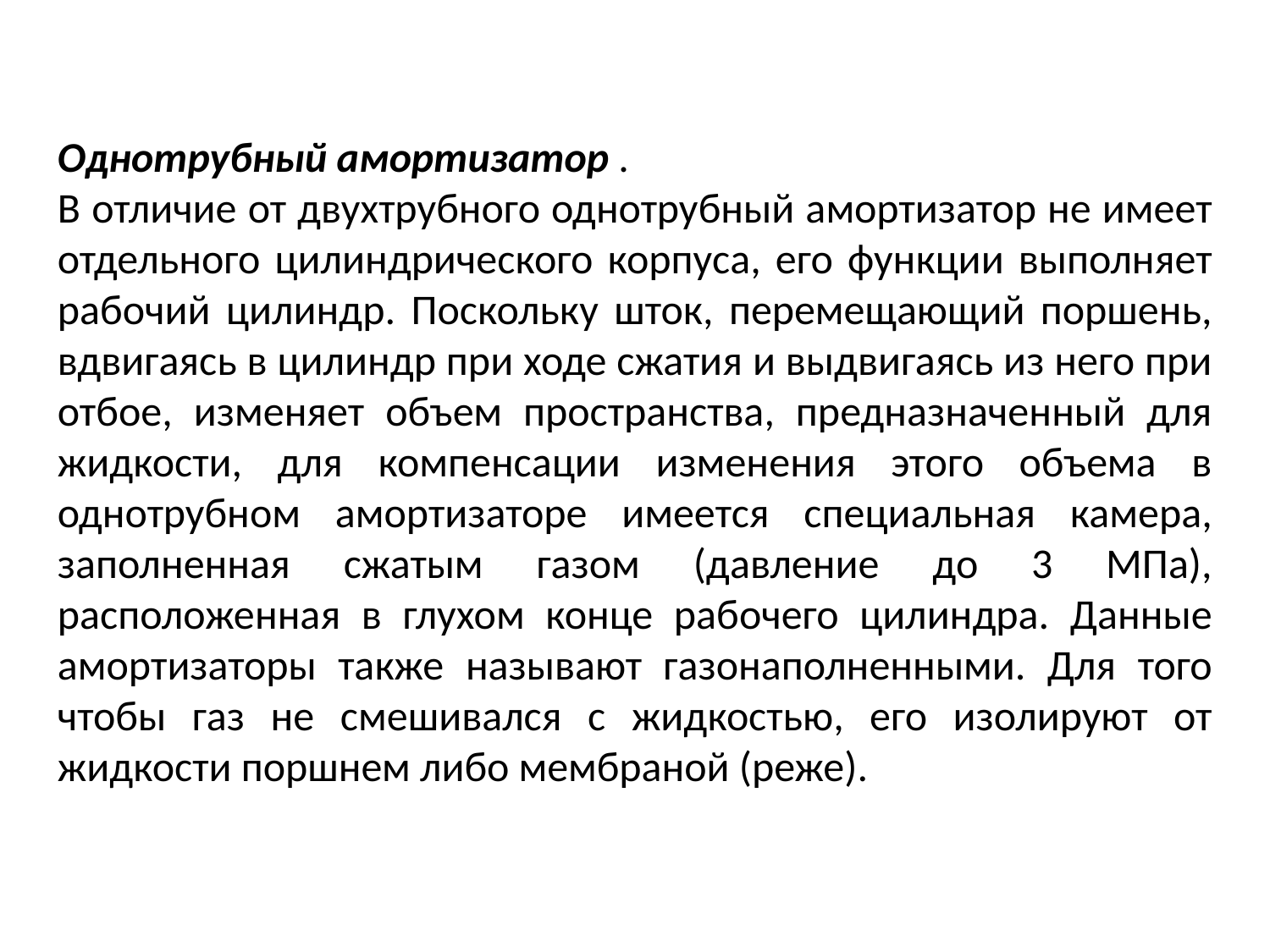

Однотрубный амортизатор .
В отличие от двухтрубного однотрубный амортизатор не имеет отдельного цилиндрического корпуса, его функции выполняет рабочий цилиндр. Поскольку шток, перемещающий поршень, вдвигаясь в цилиндр при ходе сжатия и выдвигаясь из него при отбое, изменяет объем пространства, предназначенный для жидкости, для компенсации изменения этого объема в однотрубном амортизаторе имеется специальная камера, заполненная сжатым газом (давление до 3 МПа), расположенная в глухом конце рабочего цилиндра. Данные амортизаторы также называют газонаполненными. Для того чтобы газ не смешивался с жидкостью, его изолируют от жидкости поршнем либо мембраной (реже).